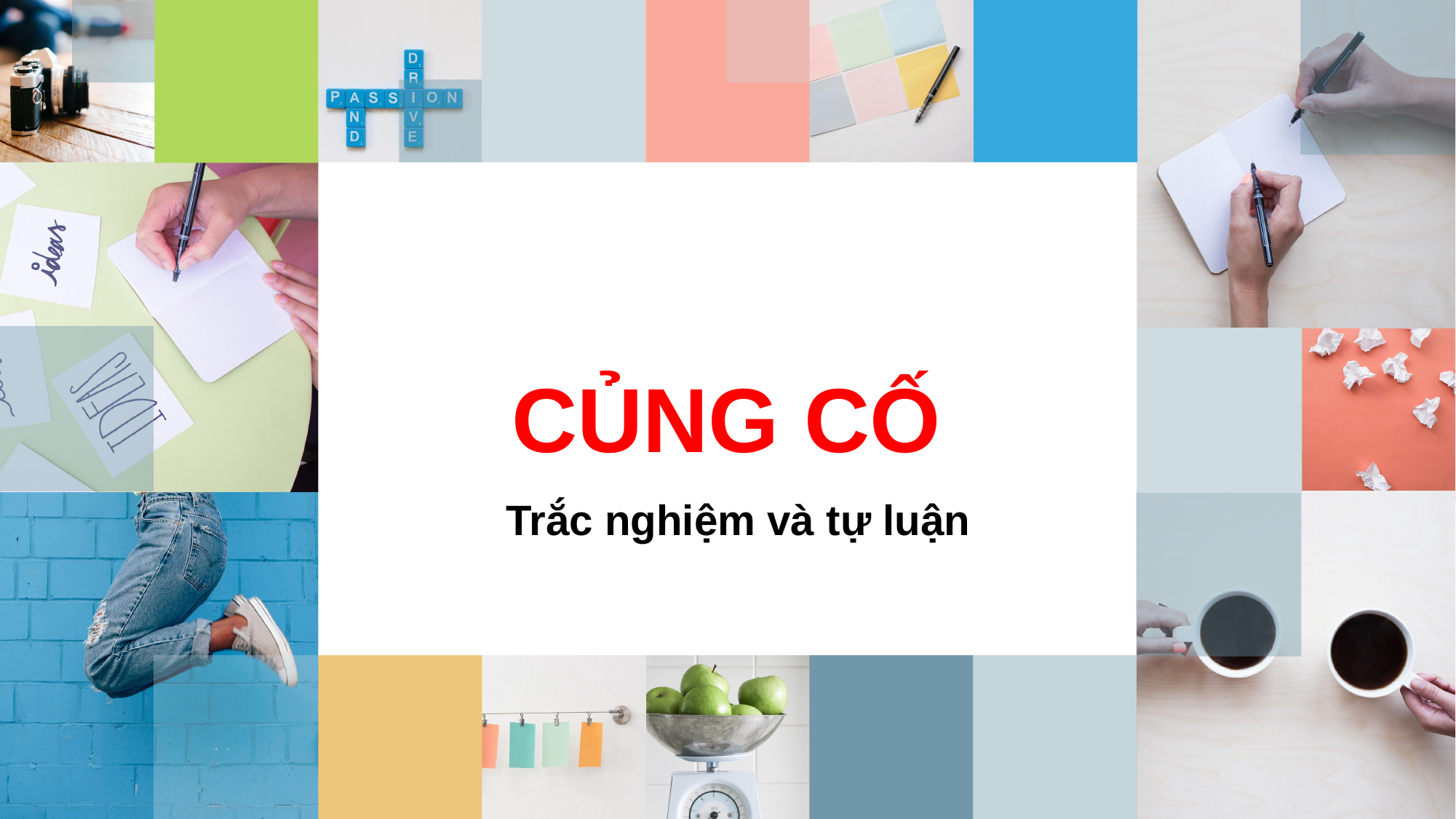

# CỦNG CỐ
Trắc nghiệm và tự luận